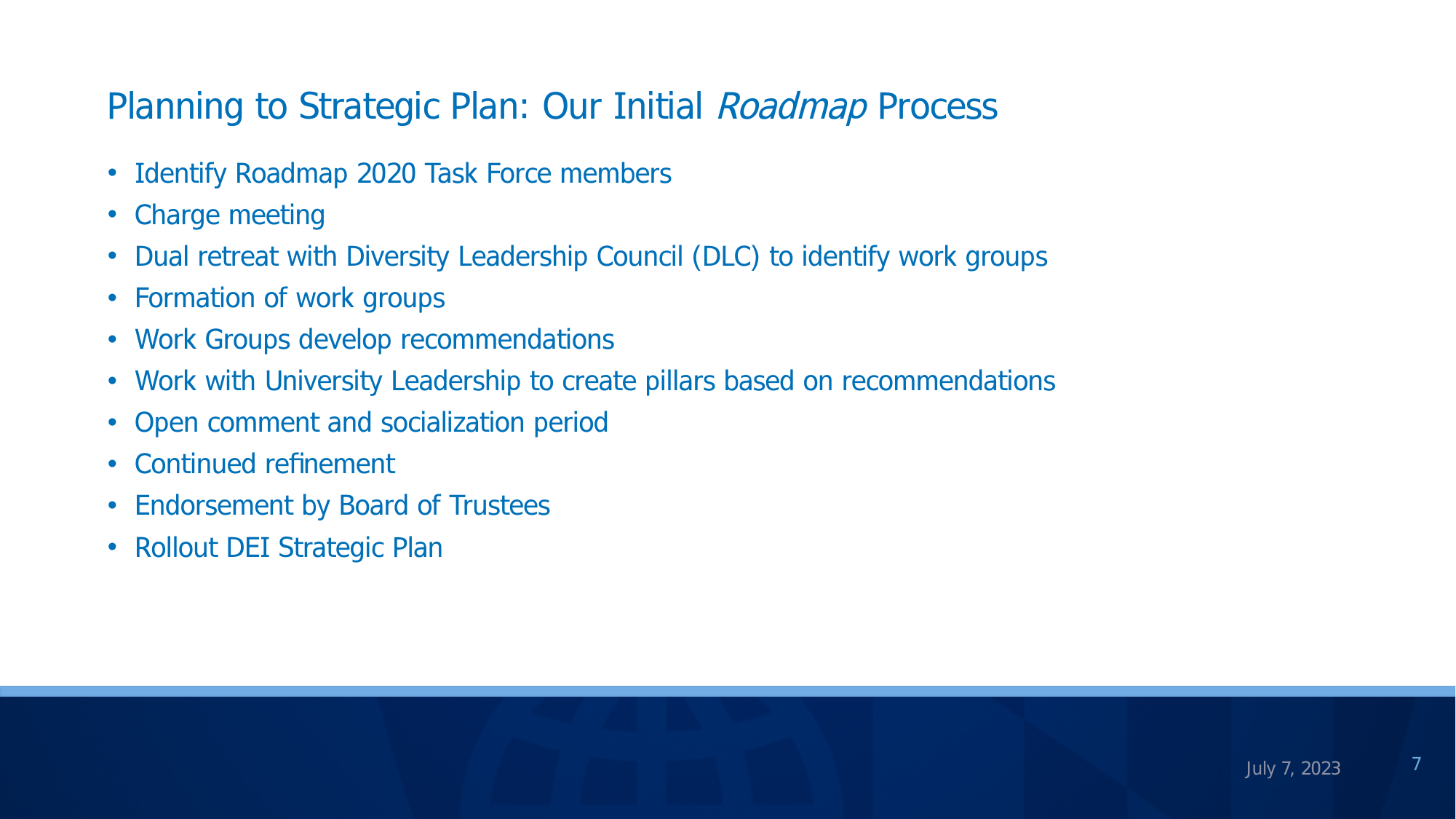

# Planning to Strategic Plan: Our Initial Roadmap Process
Identify Roadmap 2020 Task Force members
Charge meeting
Dual retreat with Diversity Leadership Council (DLC) to identify work groups
Formation of work groups
Work Groups develop recommendations
Work with University Leadership to create pillars based on recommendations
Open comment and socialization period
Continued refinement
Endorsement by Board of Trustees
Rollout DEI Strategic Plan

July 7, 2023
7